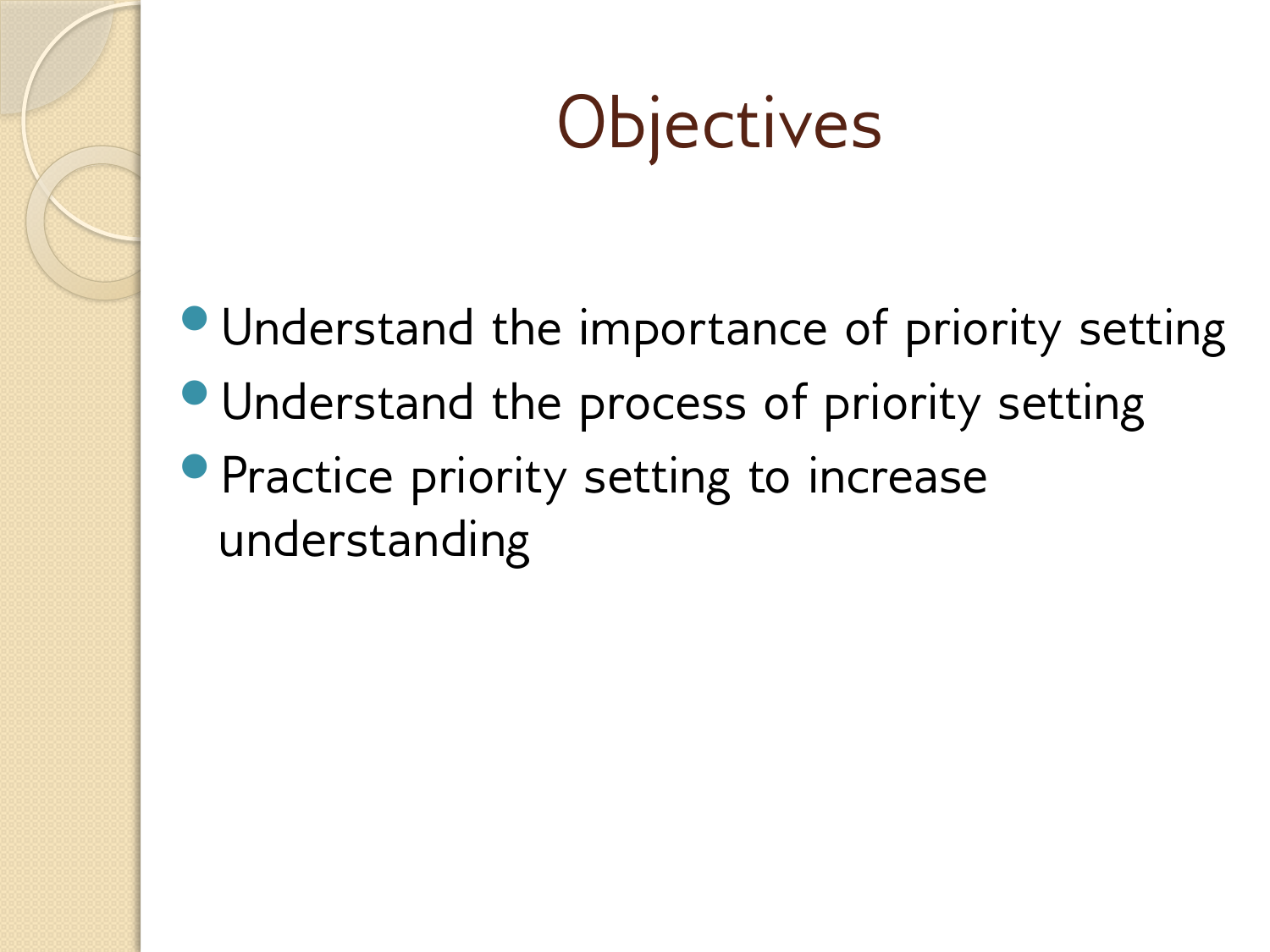

# Objectives
Understand the importance of priority setting
Understand the process of priority setting
Practice priority setting to increase understanding